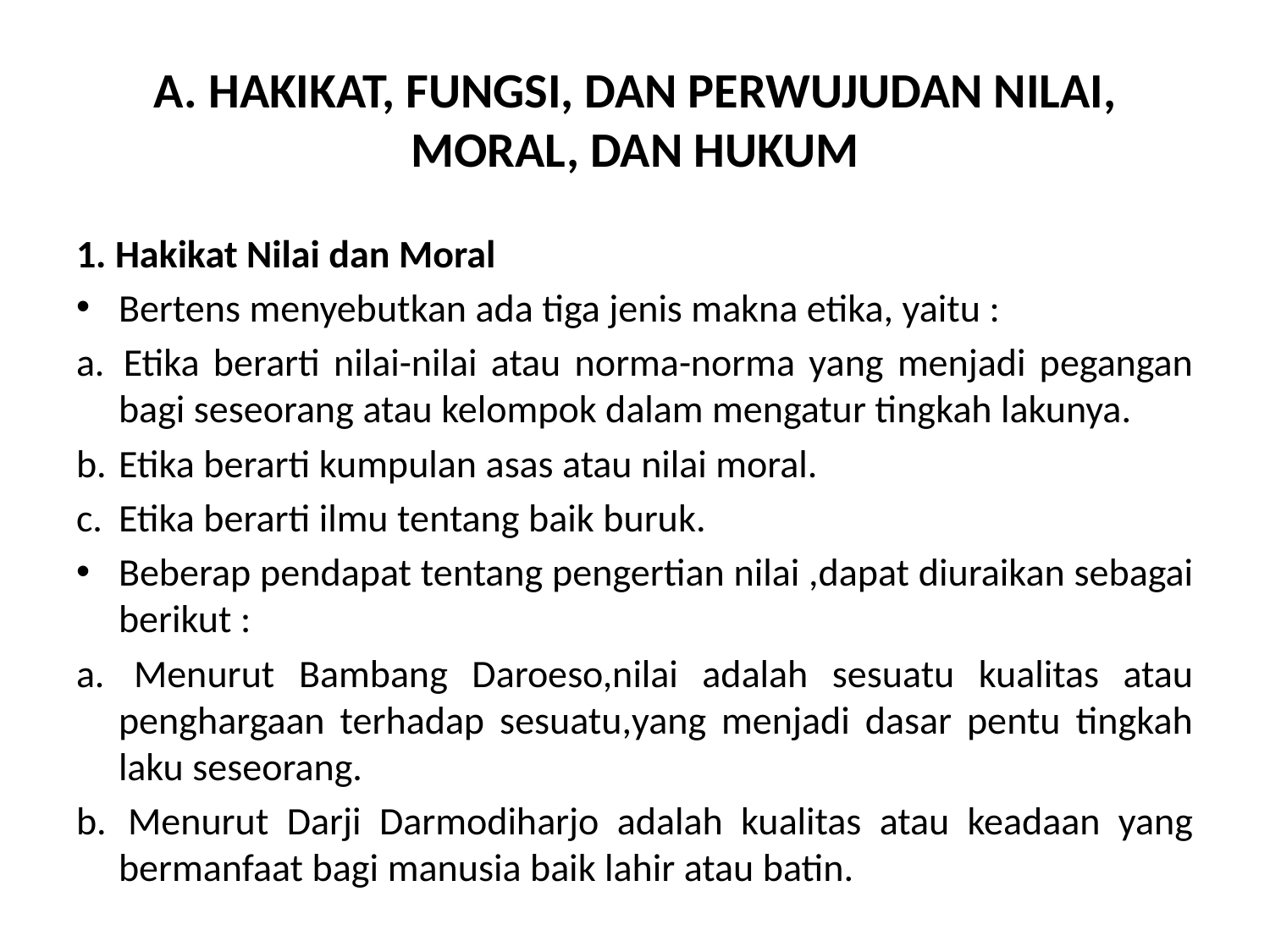

# A. HAKIKAT, FUNGSI, DAN PERWUJUDAN NILAI, MORAL, DAN HUKUM
1. Hakikat Nilai dan Moral
Bertens menyebutkan ada tiga jenis makna etika, yaitu :
a. 	Etika berarti nilai-nilai atau norma-norma yang menjadi pegangan bagi seseorang atau kelompok dalam mengatur tingkah lakunya.
b. 	Etika berarti kumpulan asas atau nilai moral.
c. 	Etika berarti ilmu tentang baik buruk.
Beberap pendapat tentang pengertian nilai ,dapat diuraikan sebagai berikut :
a. 	Menurut Bambang Daroeso,nilai adalah sesuatu kualitas atau penghargaan terhadap sesuatu,yang menjadi dasar pentu tingkah laku seseorang.
b. 	Menurut Darji Darmodiharjo adalah kualitas atau keadaan yang bermanfaat bagi manusia baik lahir atau batin.